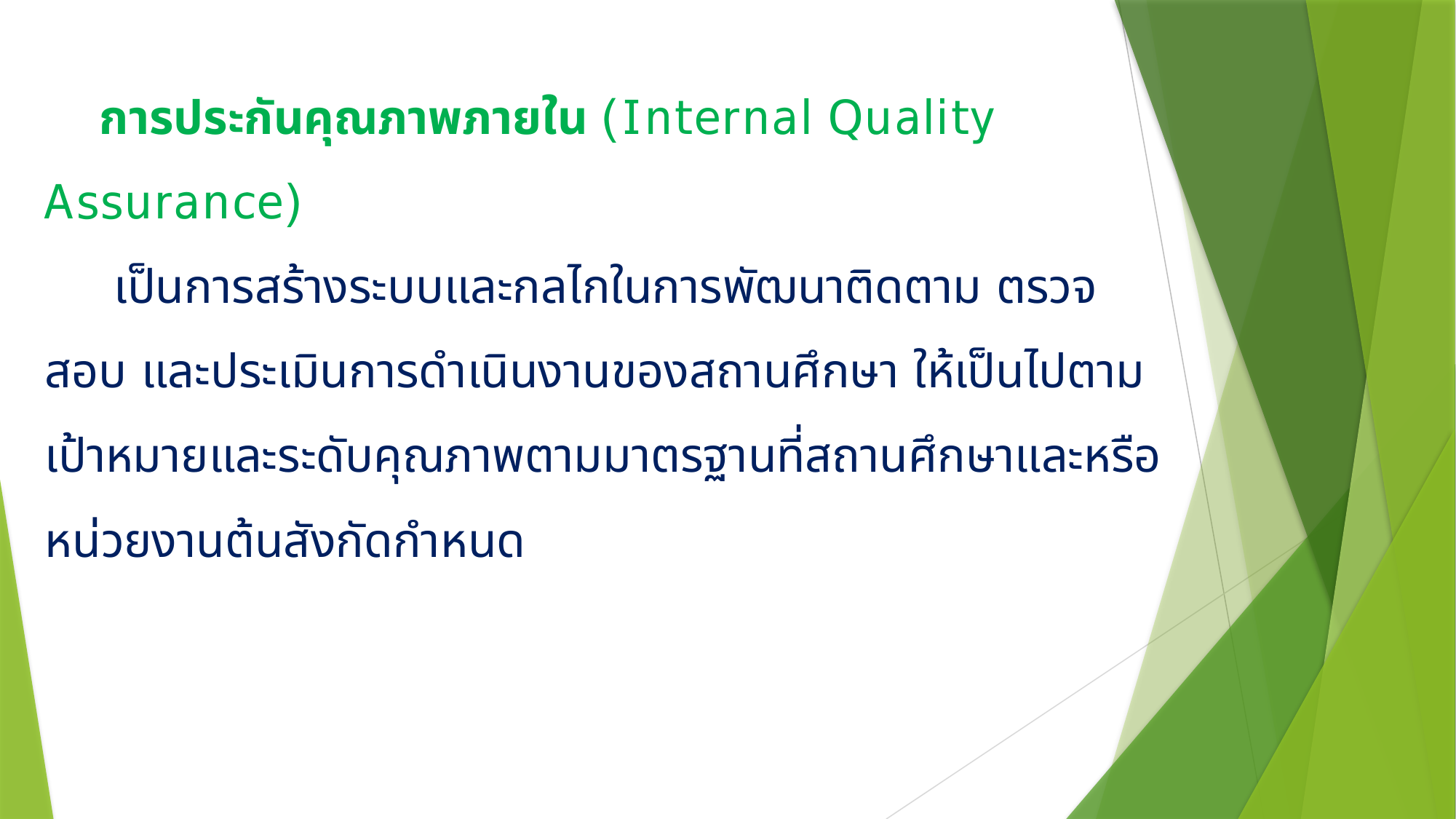

# การประกันคุณภาพภายใน (Internal Quality Assurance) เป็นการสร้างระบบและกลไกในการพัฒนาติดตาม ตรวจสอบ และประเมินการดำเนินงานของสถานศึกษา ให้เป็นไปตามเป้าหมายและระดับคุณภาพตามมาตรฐานที่สถานศึกษาและหรือหน่วยงานต้นสังกัดกำหนด